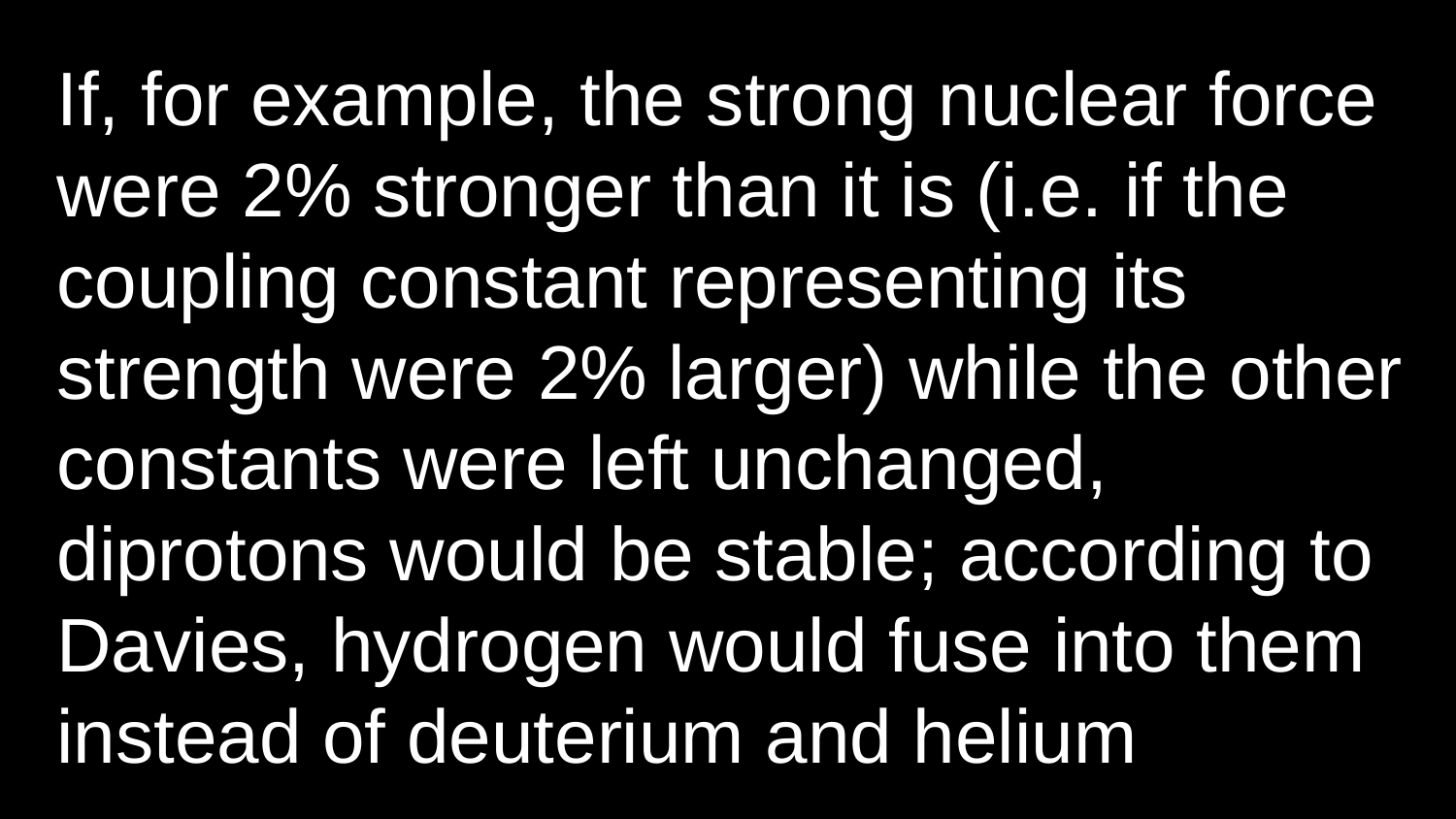

If, for example, the strong nuclear force were 2% stronger than it is (i.e. if the coupling constant representing its strength were 2% larger) while the other constants were left unchanged, diprotons would be stable; according to Davies, hydrogen would fuse into them instead of deuterium and helium